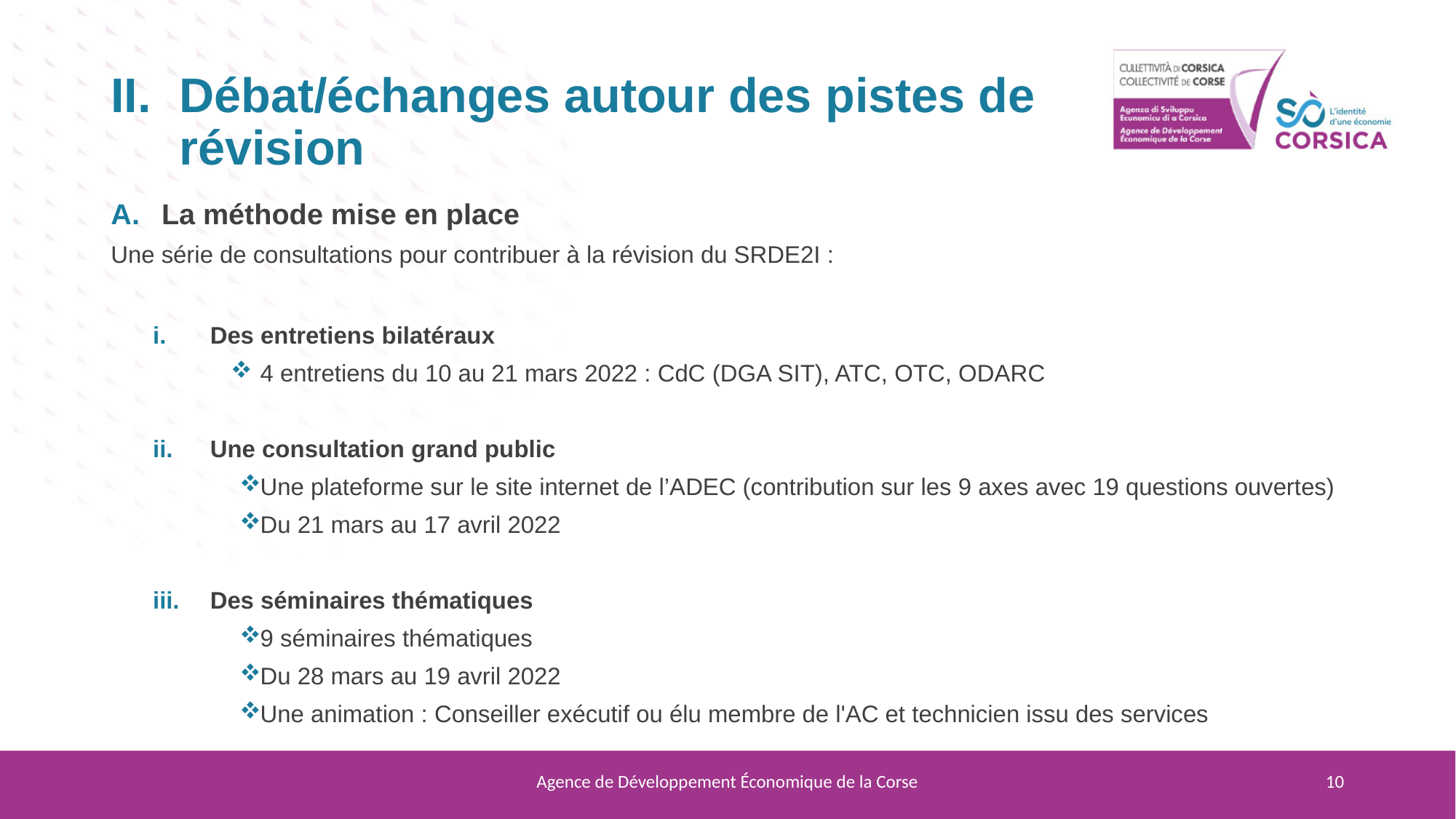

# Débat/échanges autour des pistes de révision
La méthode mise en place
Une série de consultations pour contribuer à la révision du SRDE2I :

Des entretiens bilatéraux
4 entretiens du 10 au 21 mars 2022 : CdC (DGA SIT), ATC, OTC, ODARC

Une consultation grand public
Une plateforme sur le site internet de l’ADEC (contribution sur les 9 axes avec 19 questions ouvertes)
Du 21 mars au 17 avril 2022

Des séminaires thématiques
9 séminaires thématiques
Du 28 mars au 19 avril 2022
Une animation : Conseiller exécutif ou élu membre de l'AC et technicien issu des services

Agence de Développement Économique de la Corse
10